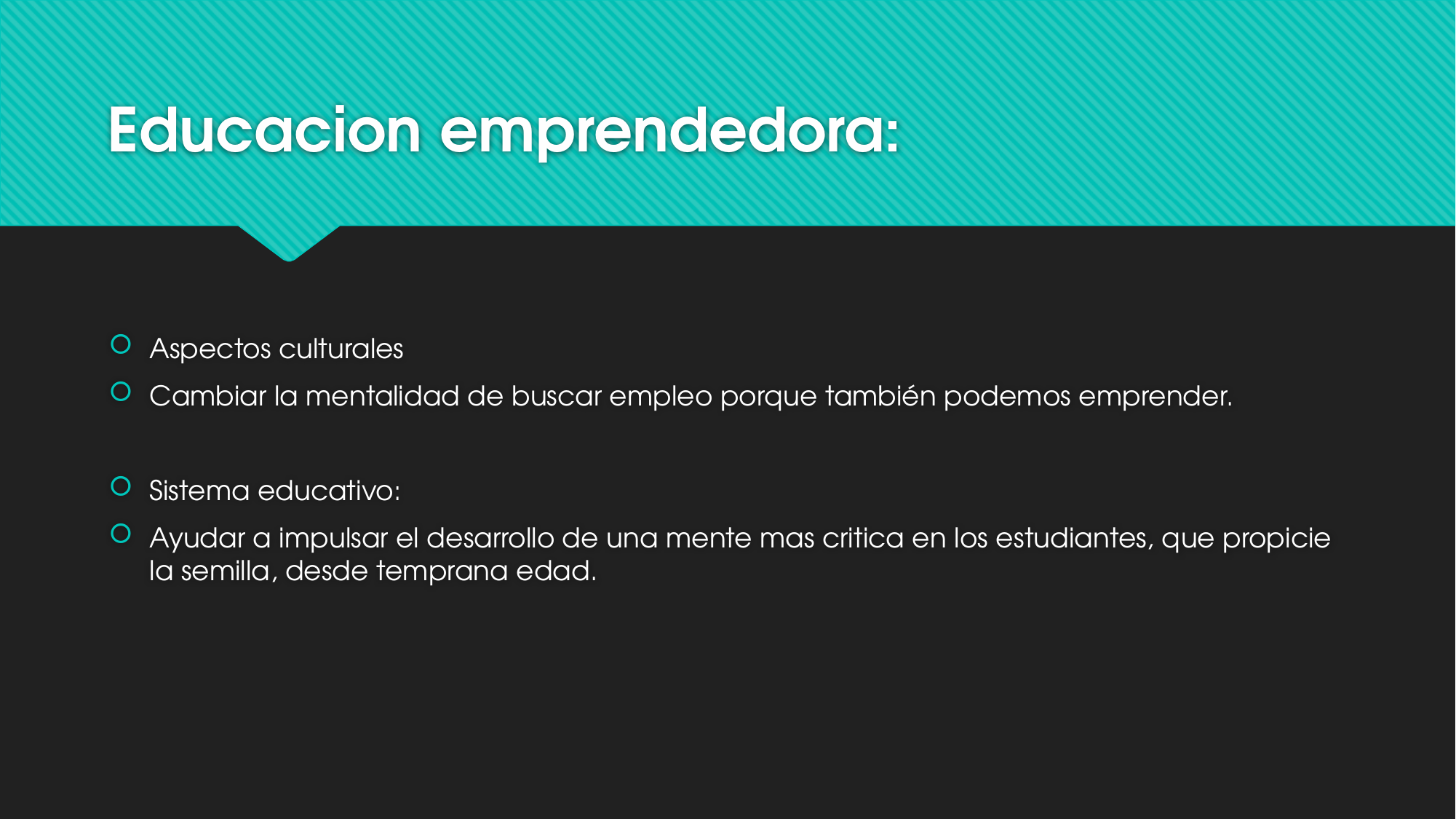

# Educacion emprendedora:
Aspectos culturales
Cambiar la mentalidad de buscar empleo porque también podemos emprender.

Sistema educativo:
Ayudar a impulsar el desarrollo de una mente mas critica en los estudiantes, que propicie la semilla, desde temprana edad.